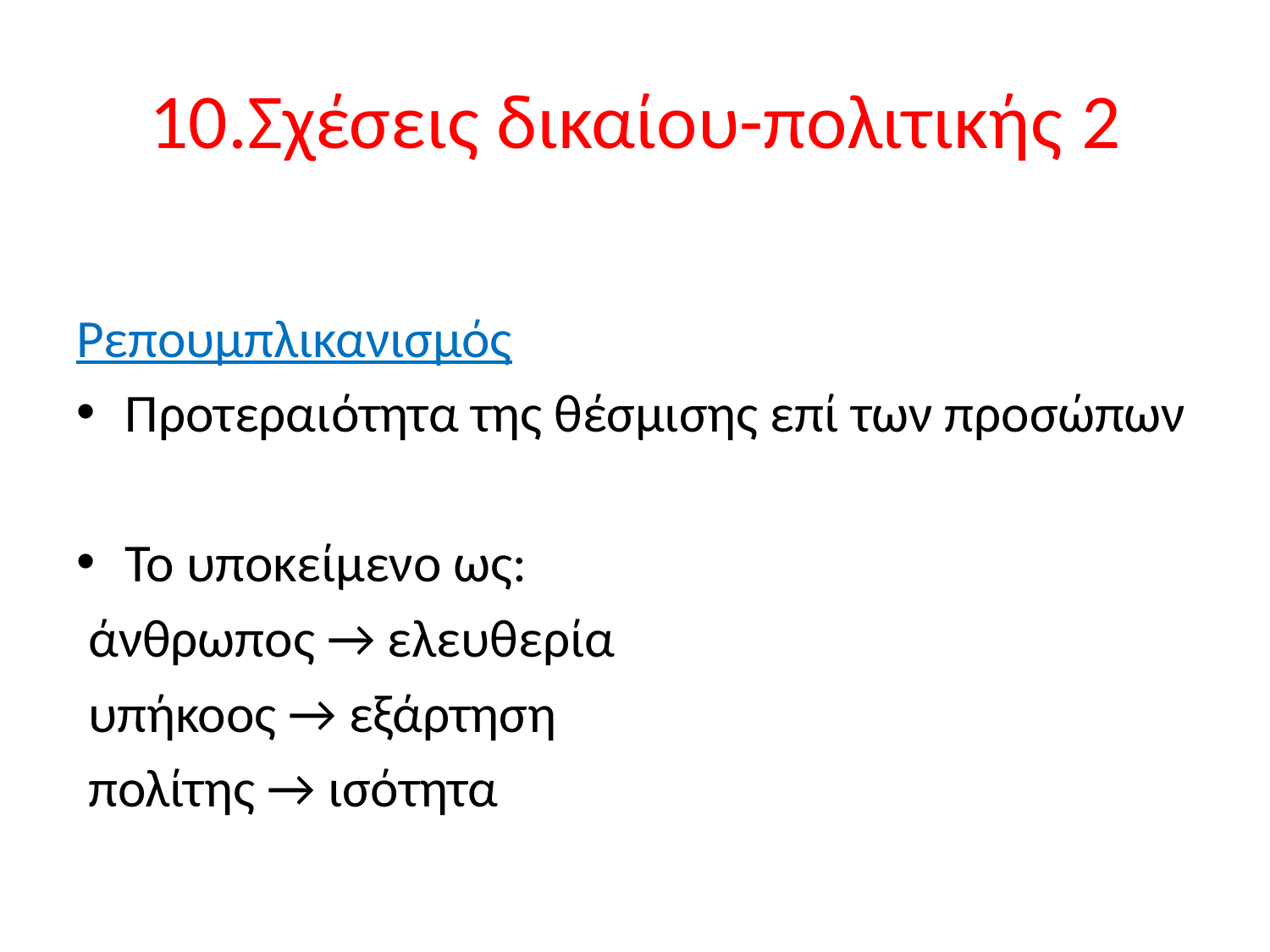

# 10.Σχέσεις δικαίου-πολιτικής 2

Ρεπουμπλικανισμός
Προτεραιότητα της θέσμισης επί των προσώπων

Το υποκείμενο ως:
 άνθρωπος → ελευθερία
 υπήκοος → εξάρτηση
 πολίτης → ισότητα